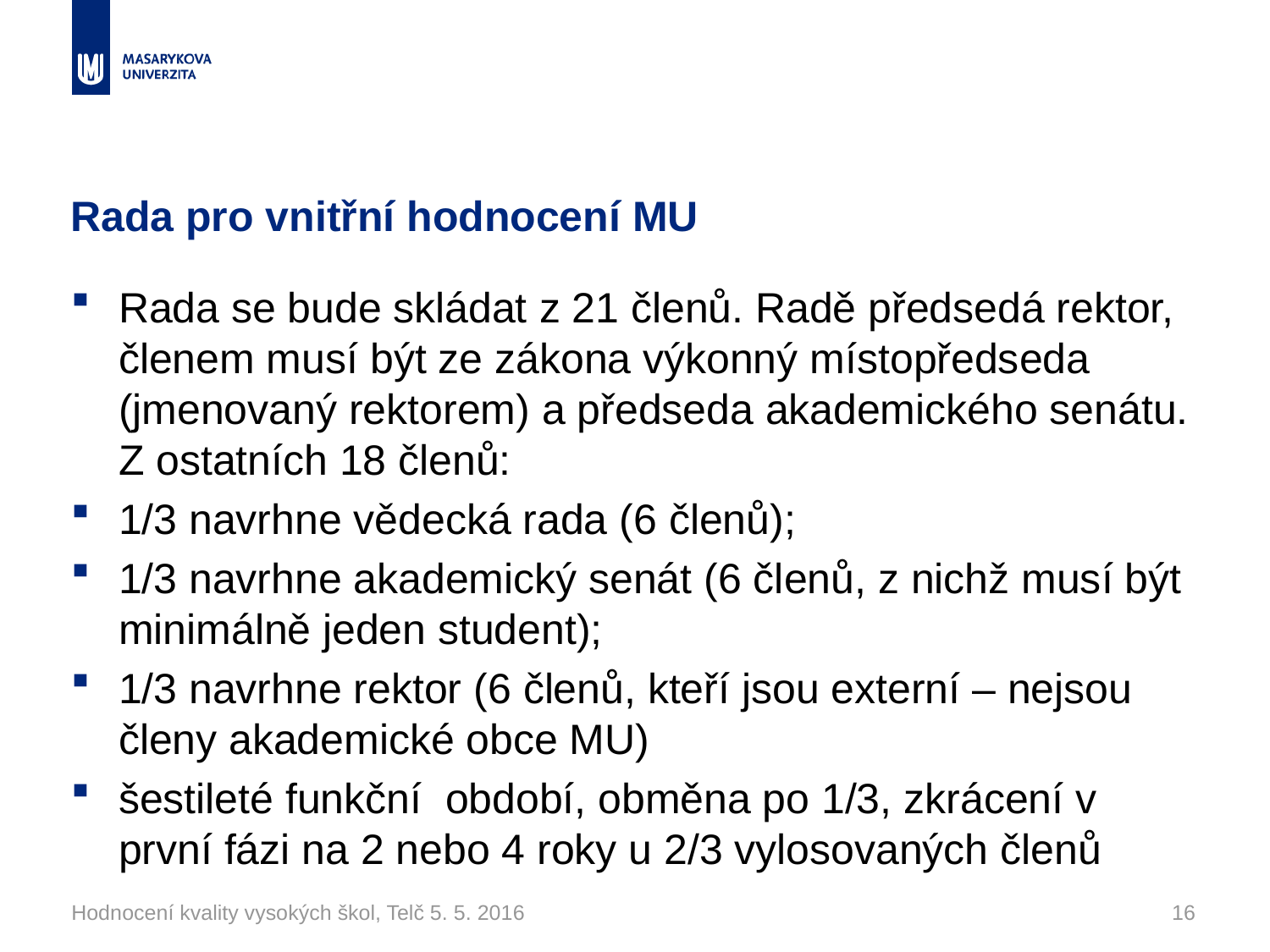

# Rada pro vnitřní hodnocení MU
Rada se bude skládat z 21 členů. Radě předsedá rektor, členem musí být ze zákona výkonný místopředseda (jmenovaný rektorem) a předseda akademického senátu. Z ostatních 18 členů:
1/3 navrhne vědecká rada (6 členů);
1/3 navrhne akademický senát (6 členů, z nichž musí být minimálně jeden student);
1/3 navrhne rektor (6 členů, kteří jsou externí – nejsou členy akademické obce MU)
šestileté funkční  období, obměna po 1/3, zkrácení v první fázi na 2 nebo 4 roky u 2/3 vylosovaných členů
Hodnocení kvality vysokých škol, Telč 5. 5. 2016
16